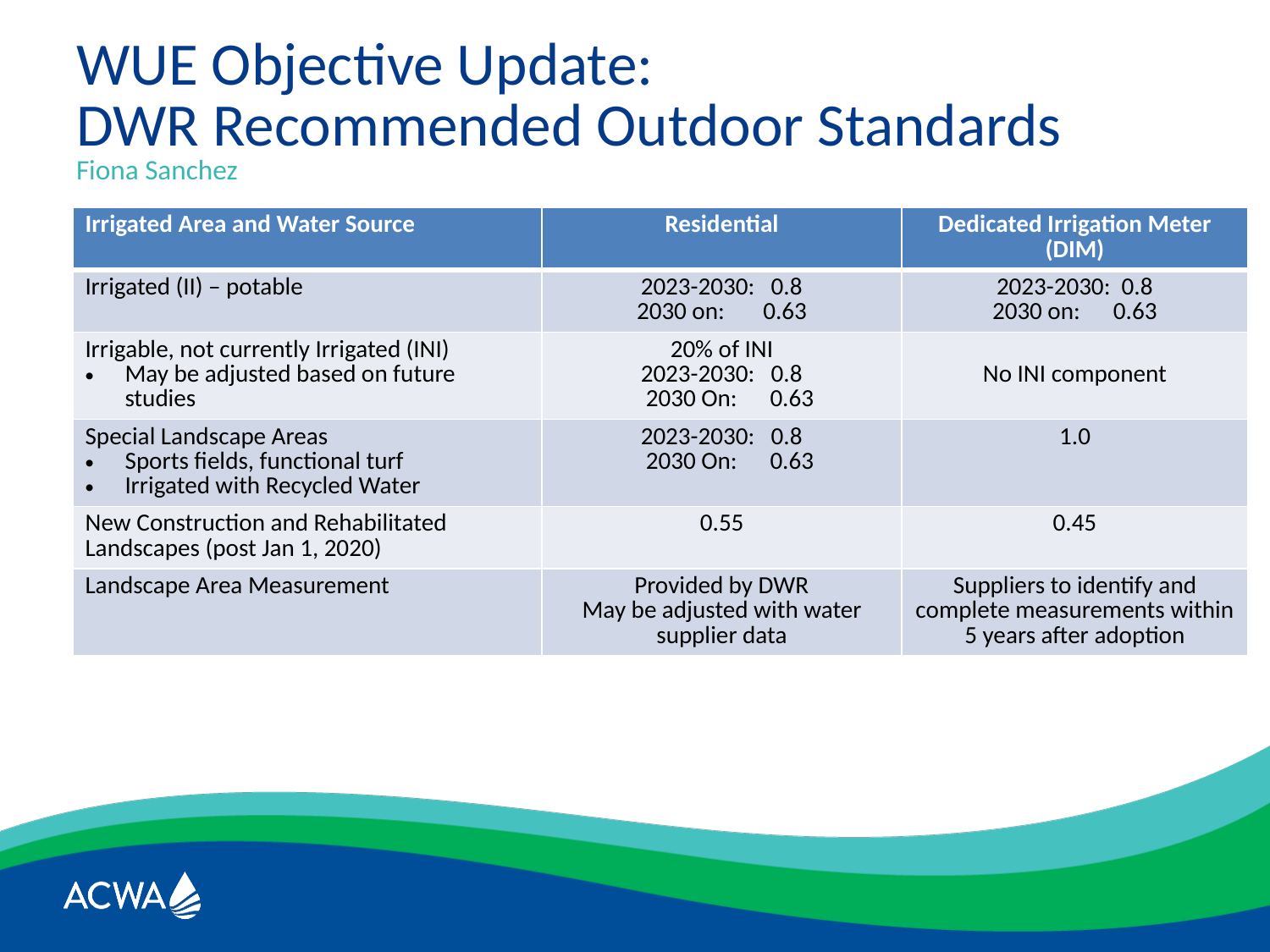

# WUE Objective Update: DWR Recommended Outdoor Standards
Fiona Sanchez
| Irrigated Area and Water Source | Residential | Dedicated Irrigation Meter (DIM) |
| --- | --- | --- |
| Irrigated (II) – potable | 2023-2030: 0.8 2030 on: 0.63 | 2023-2030: 0.8 2030 on: 0.63 |
| Irrigable, not currently Irrigated (INI) May be adjusted based on future studies | 20% of INI 2023-2030: 0.8 2030 On: 0.63 | No INI component |
| Special Landscape Areas Sports fields, functional turf Irrigated with Recycled Water | 2023-2030: 0.8 2030 On: 0.63 | 1.0 |
| New Construction and Rehabilitated Landscapes (post Jan 1, 2020) | 0.55 | 0.45 |
| Landscape Area Measurement | Provided by DWR May be adjusted with water supplier data | Suppliers to identify and complete measurements within 5 years after adoption |